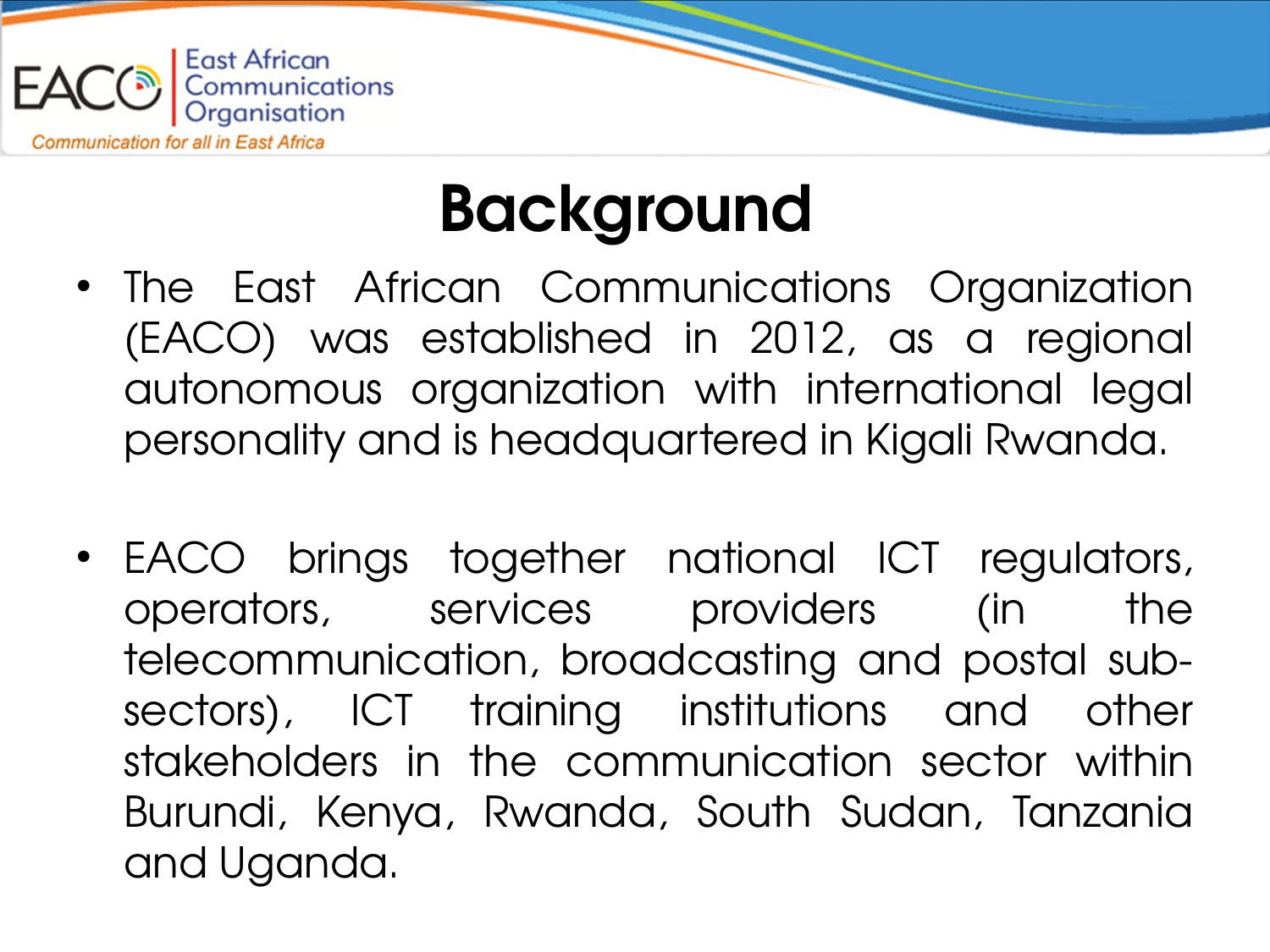

# Background
The East African Communications Organization (EACO) was established in 2012, as a regional autonomous organization with international legal personality and is headquartered in Kigali Rwanda.

EACO brings together national ICT regulators, operators, services providers (in the telecommunication, broadcasting and postal sub-sectors), ICT training institutions and other stakeholders in the communication sector within Burundi, Kenya, Rwanda, South Sudan, Tanzania and Uganda.